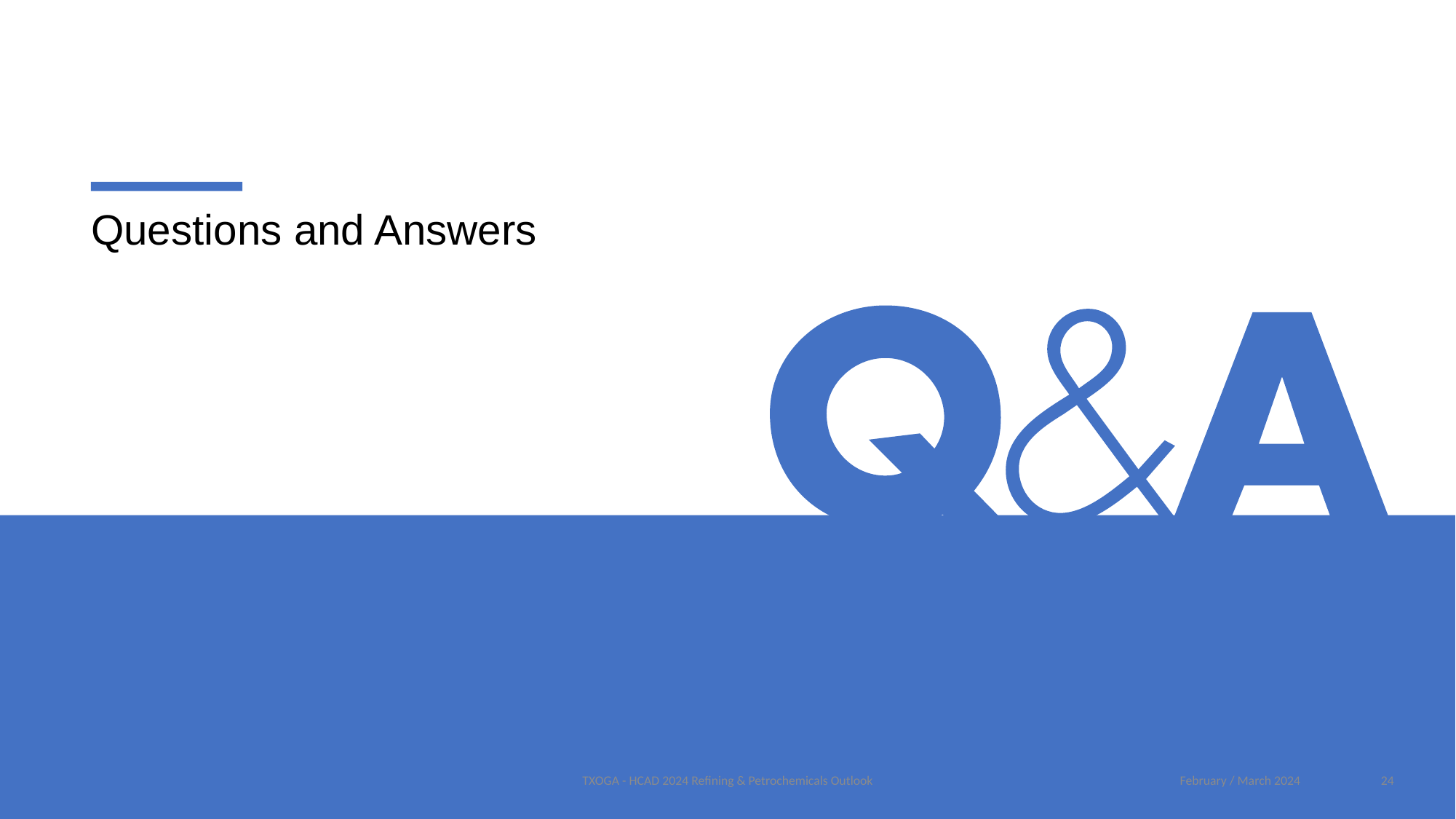

Questions and Answers
TXOGA - HCAD 2024 Refining & Petrochemicals Outlook
24
February / March 2024